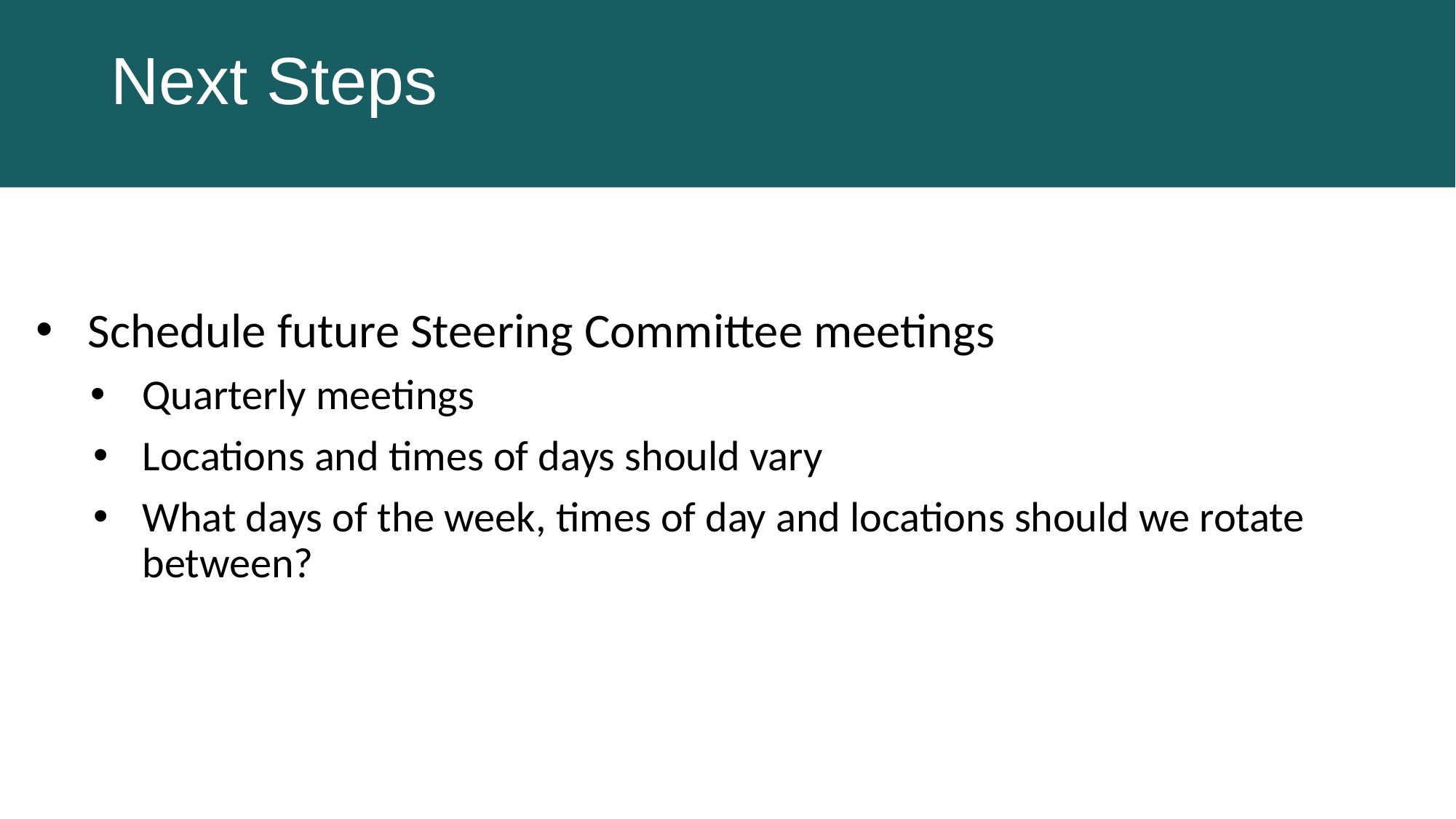

# Next Steps

Schedule future Steering Committee meetings
Quarterly meetings
Locations and times of days should vary
What days of the week, times of day and locations should we rotate between?